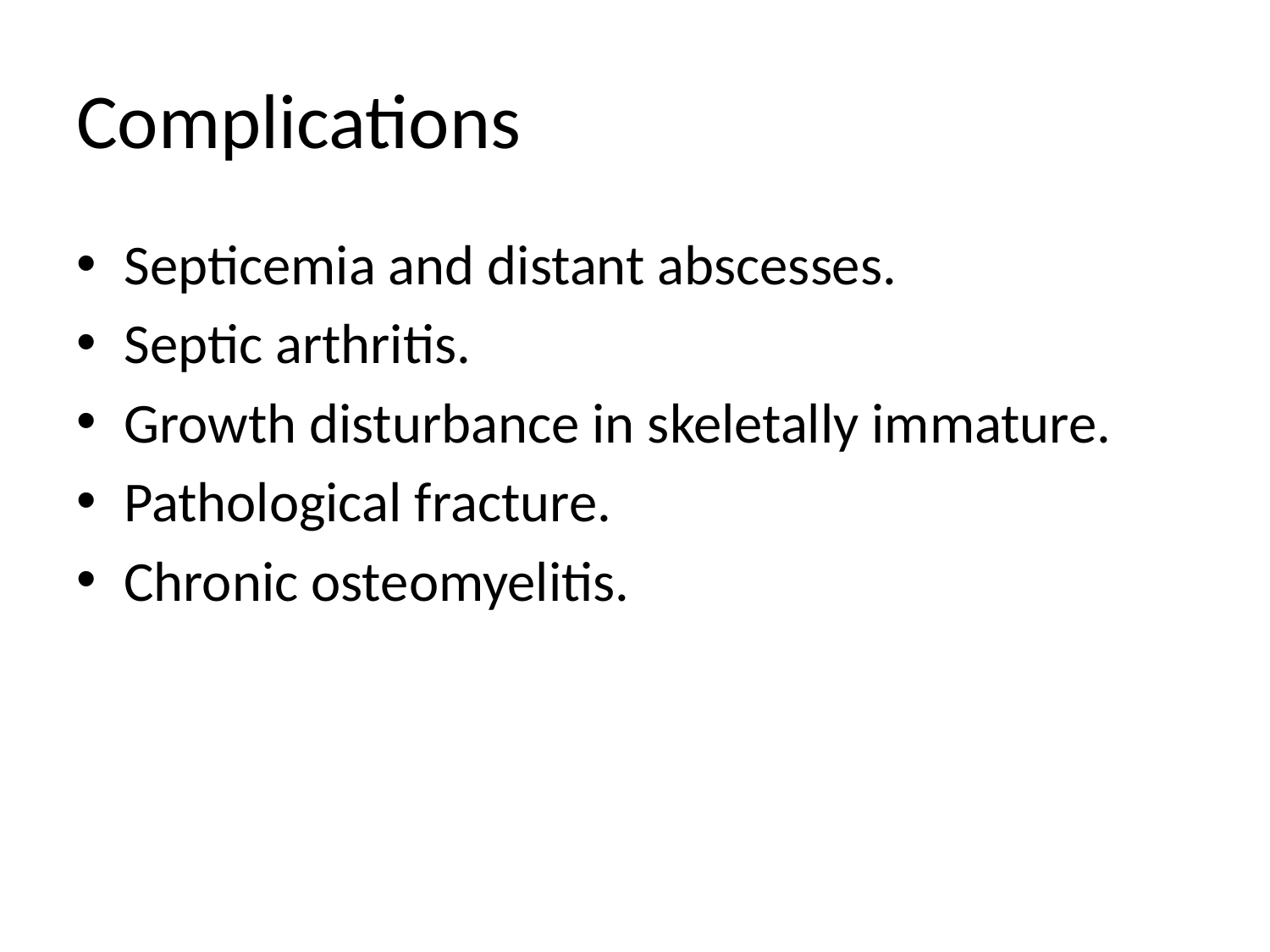

# Complications
Septicemia and distant abscesses.
Septic arthritis.
Growth disturbance in skeletally immature.
Pathological fracture.
Chronic osteomyelitis.